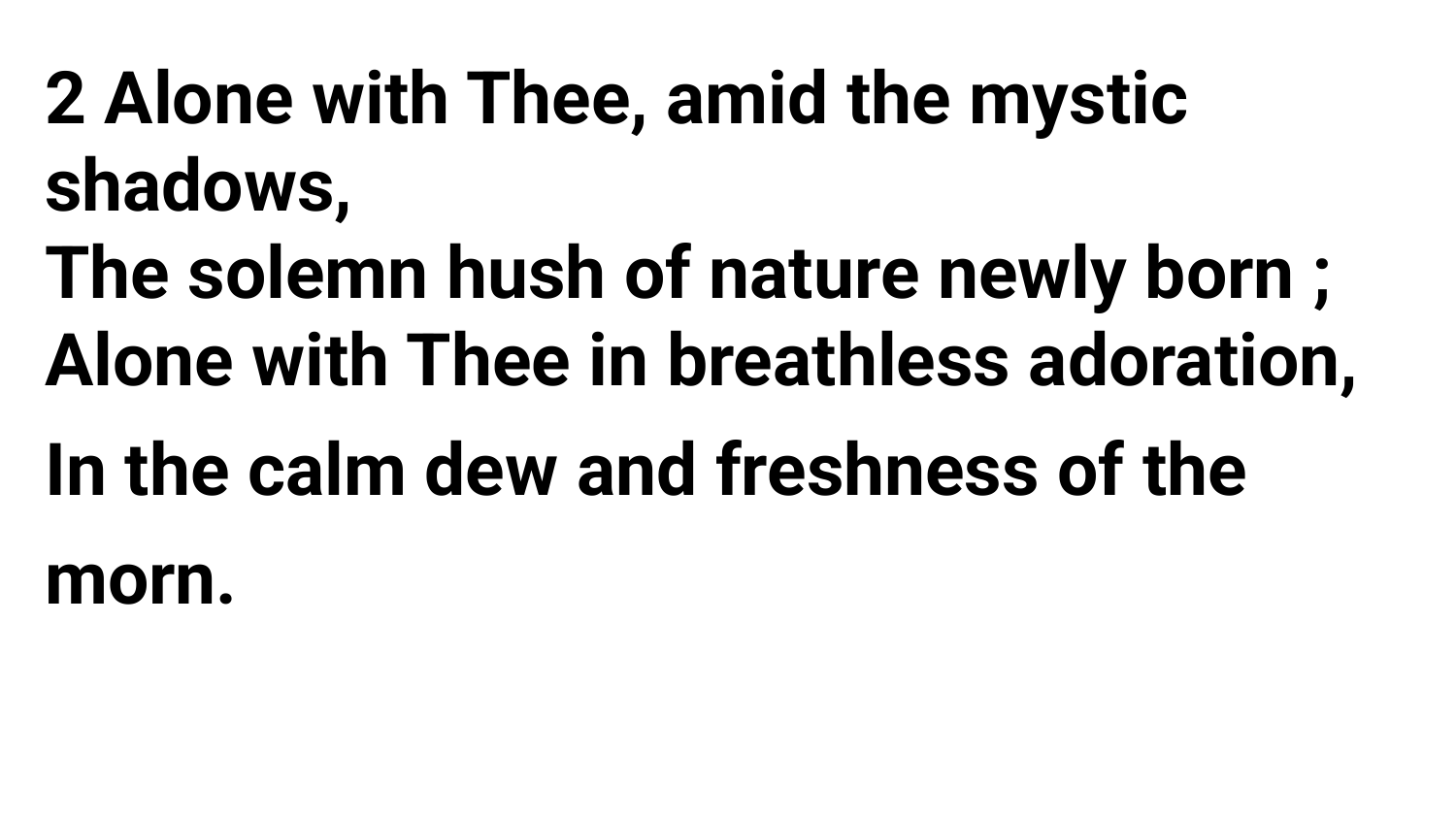

2 Alone with Thee, amid the mystic shadows,
The solemn hush of nature newly born ;
Alone with Thee in breathless adoration,
In the calm dew and freshness of the morn.